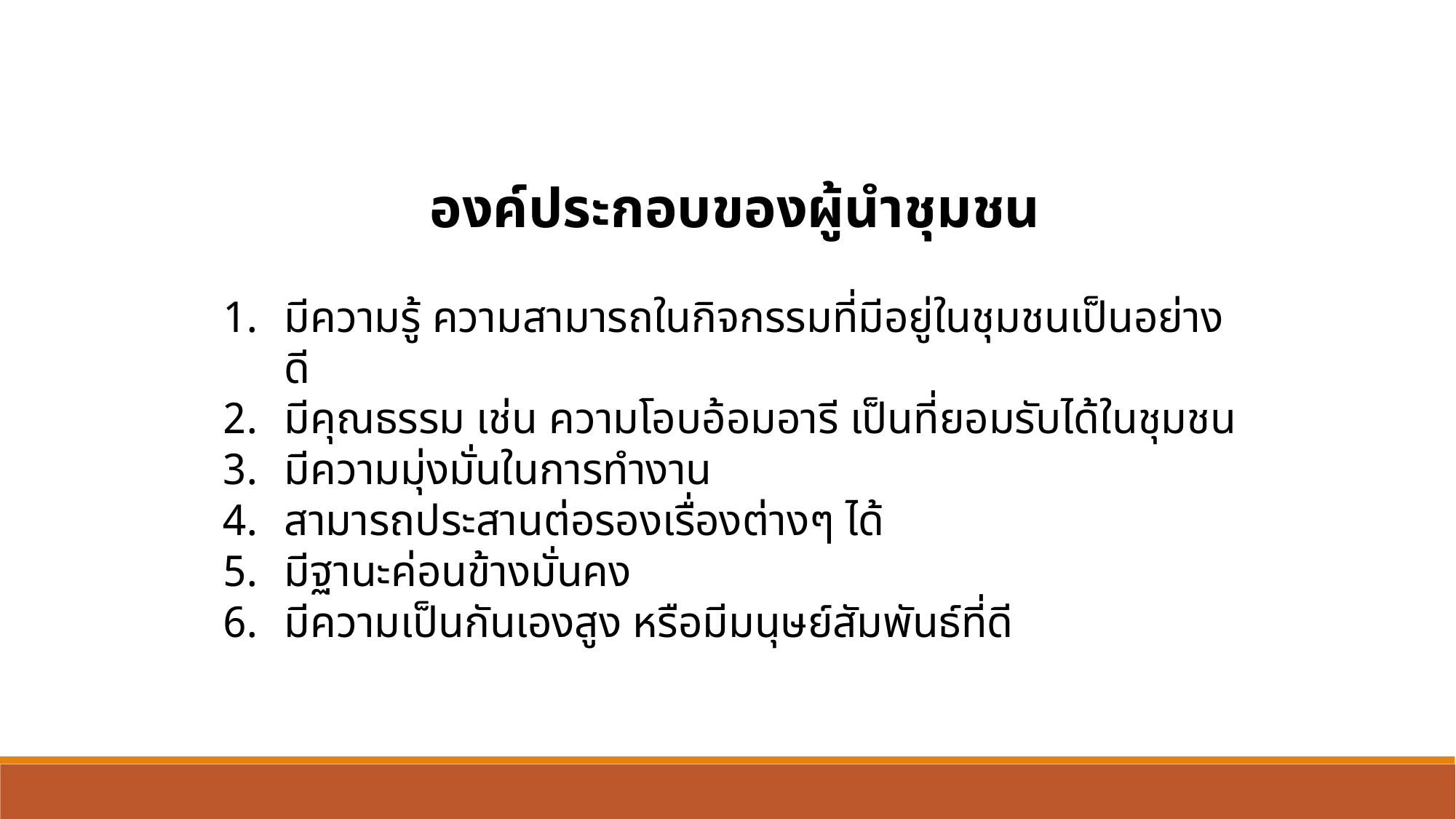

องค์ประกอบของผู้นำชุมชน

มีความรู้ ความสามารถในกิจกรรมที่มีอยู่ในชุมชนเป็นอย่างดี
มีคุณธรรม เช่น ความโอบอ้อมอารี เป็นที่ยอมรับได้ในชุมชน
มีความมุ่งมั่นในการทำงาน
สามารถประสานต่อรองเรื่องต่างๆ ได้
มีฐานะค่อนข้างมั่นคง
มีความเป็นกันเองสูง หรือมีมนุษย์สัมพันธ์ที่ดี